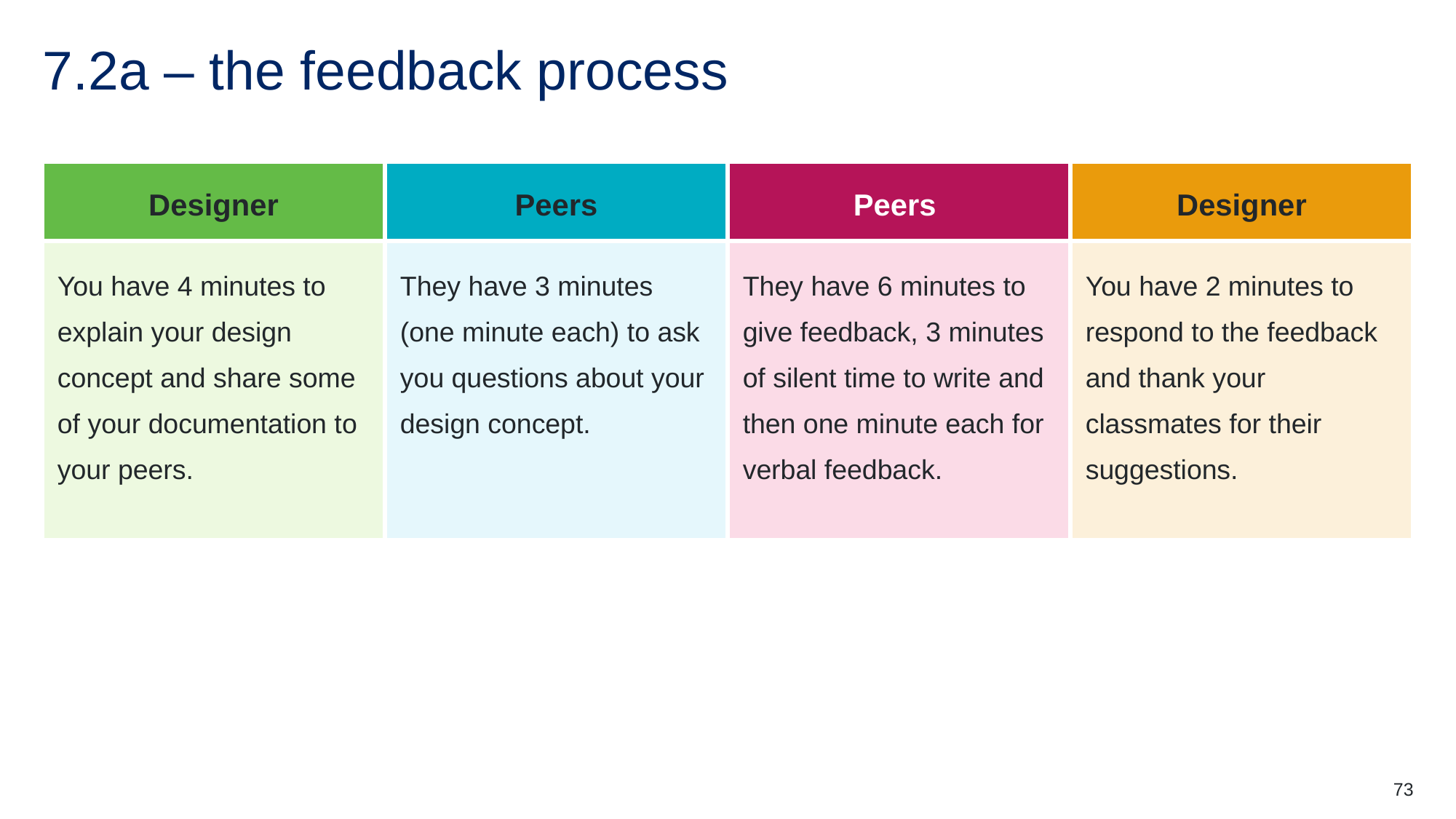

# 7.2a – the feedback process
| Designer | Peers | Peers | Designer |
| --- | --- | --- | --- |
| You have 4 minutes to explain your design concept and share some of your documentation to your peers. | They have 3 minutes (one minute each) to ask you questions about your design concept. | They have 6 minutes to give feedback, 3 minutes of silent time to write and then one minute each for verbal feedback. | You have 2 minutes to respond to the feedback and thank your classmates for their suggestions. |
73